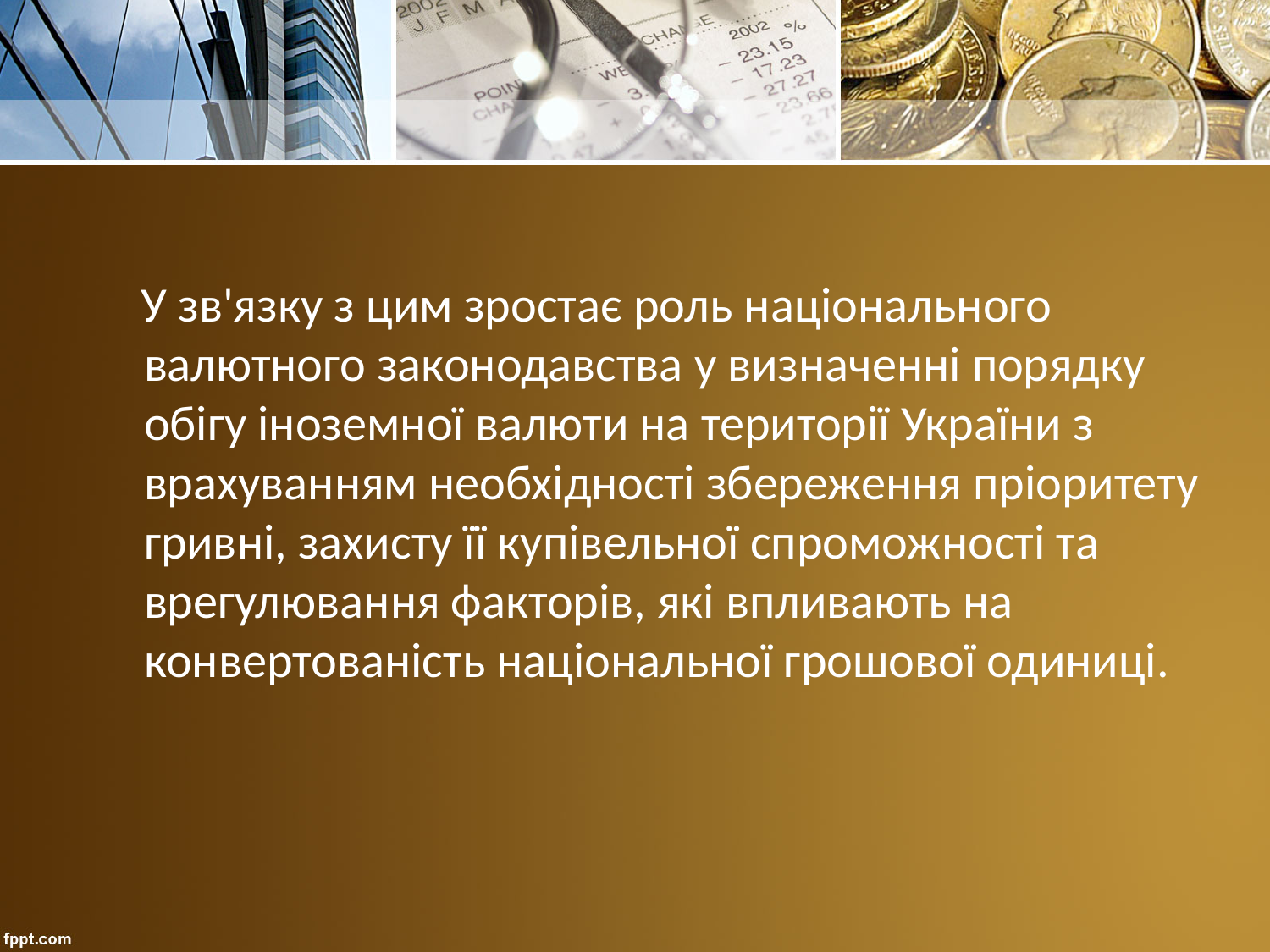

У зв'язку з цим зростає роль національного валютного законодавства у визначенні порядку обігу іноземної валюти на території України з врахуванням необхідності збереження пріоритету гривні, захисту її купівельної спроможності та врегулювання факторів, які впливають на конвертованість національної грошової одиниці.